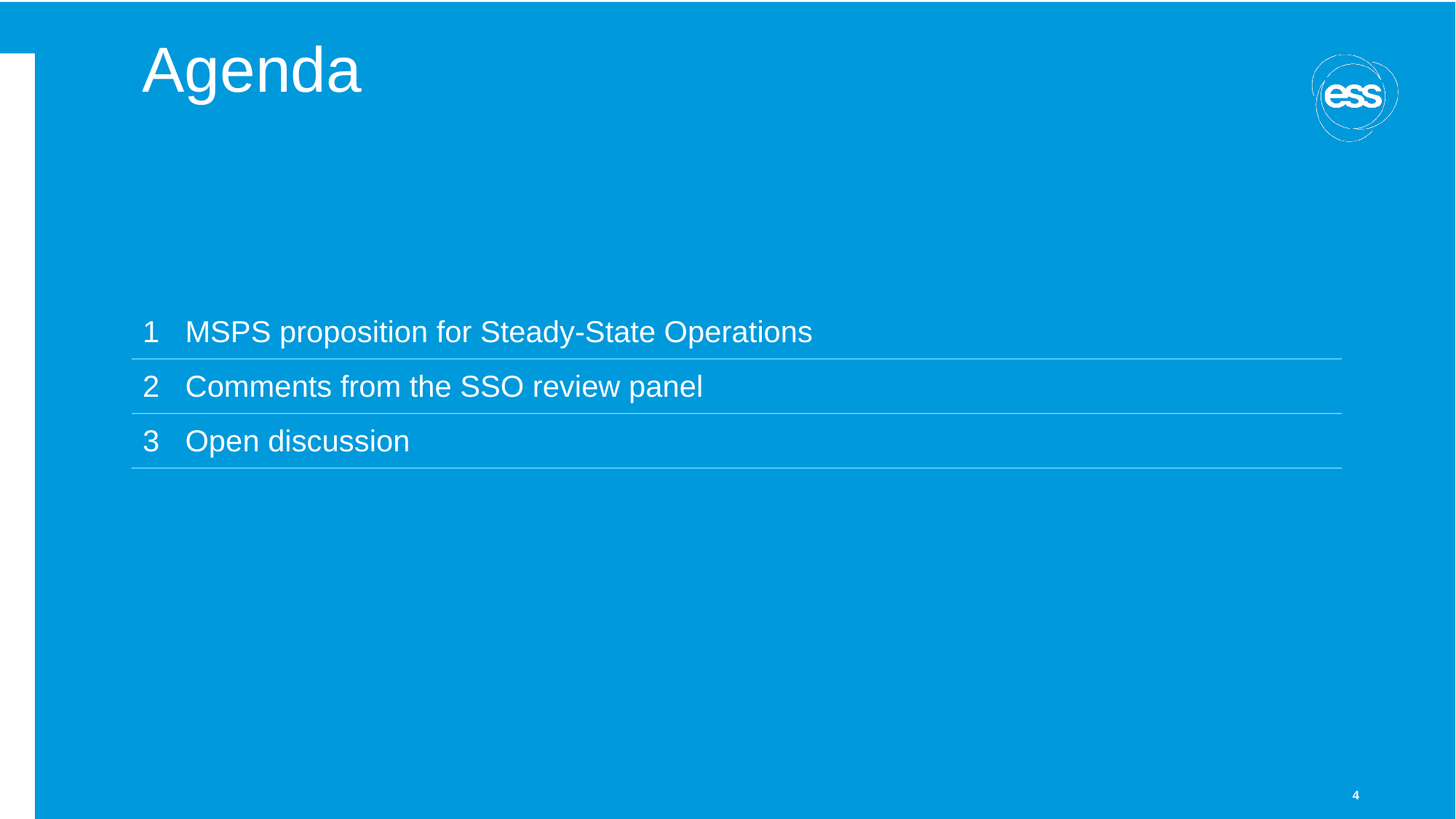

# Agenda
| 1 MSPS proposition for Steady-State Operations |
| --- |
| 2 Comments from the SSO review panel |
| 3 Open discussion |
4